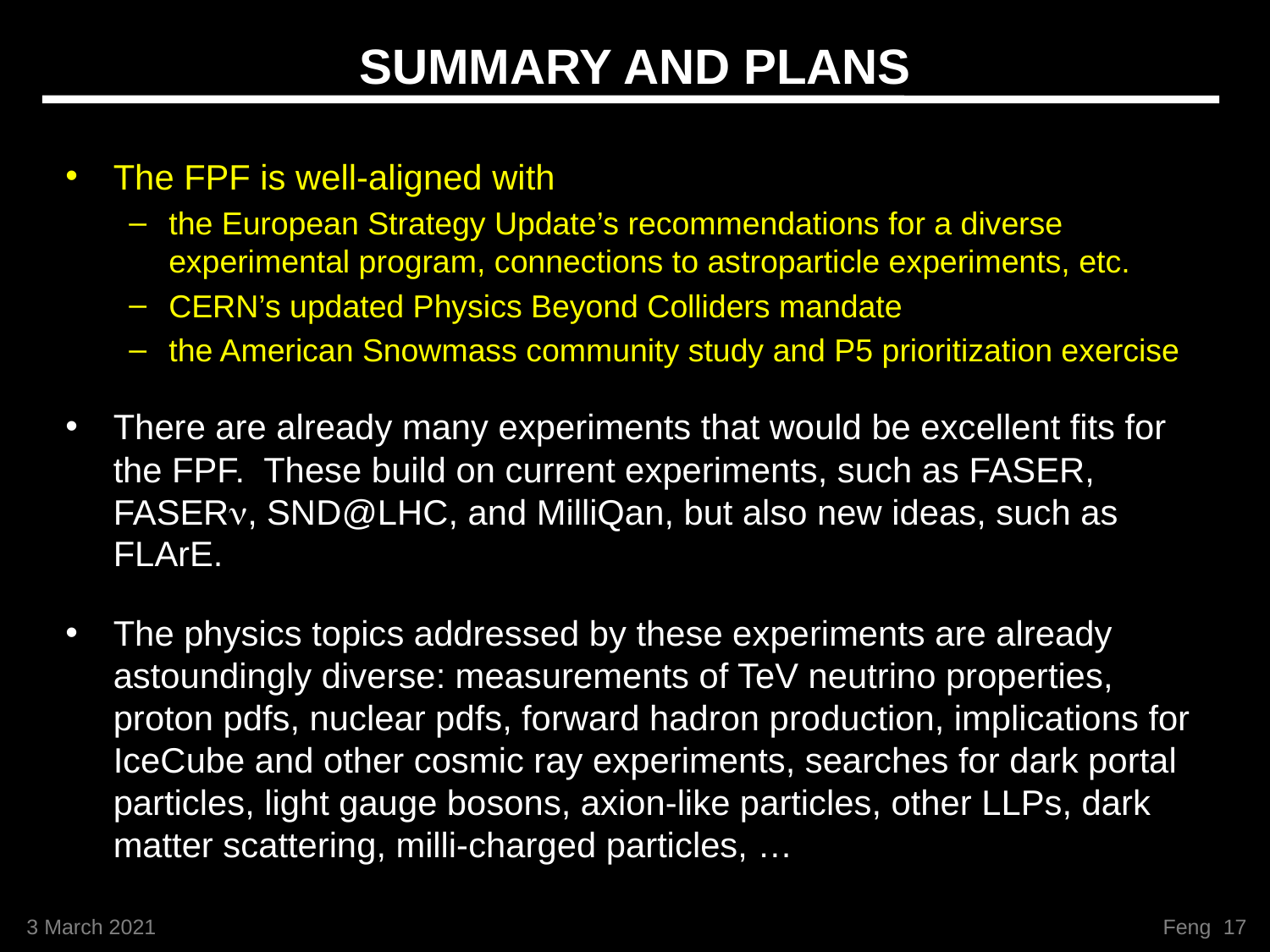

# SUMMARY AND PLANS
The FPF is well-aligned with
the European Strategy Update’s recommendations for a diverse experimental program, connections to astroparticle experiments, etc.
CERN’s updated Physics Beyond Colliders mandate
the American Snowmass community study and P5 prioritization exercise

There are already many experiments that would be excellent fits for the FPF.  These build on current experiments, such as FASER, FASERν, SND@LHC, and MilliQan, but also new ideas, such as FLArE.

The physics topics addressed by these experiments are already astoundingly diverse: measurements of TeV neutrino properties, proton pdfs, nuclear pdfs, forward hadron production, implications for IceCube and other cosmic ray experiments, searches for dark portal particles, light gauge bosons, axion-like particles, other LLPs, dark matter scattering, milli-charged particles, …